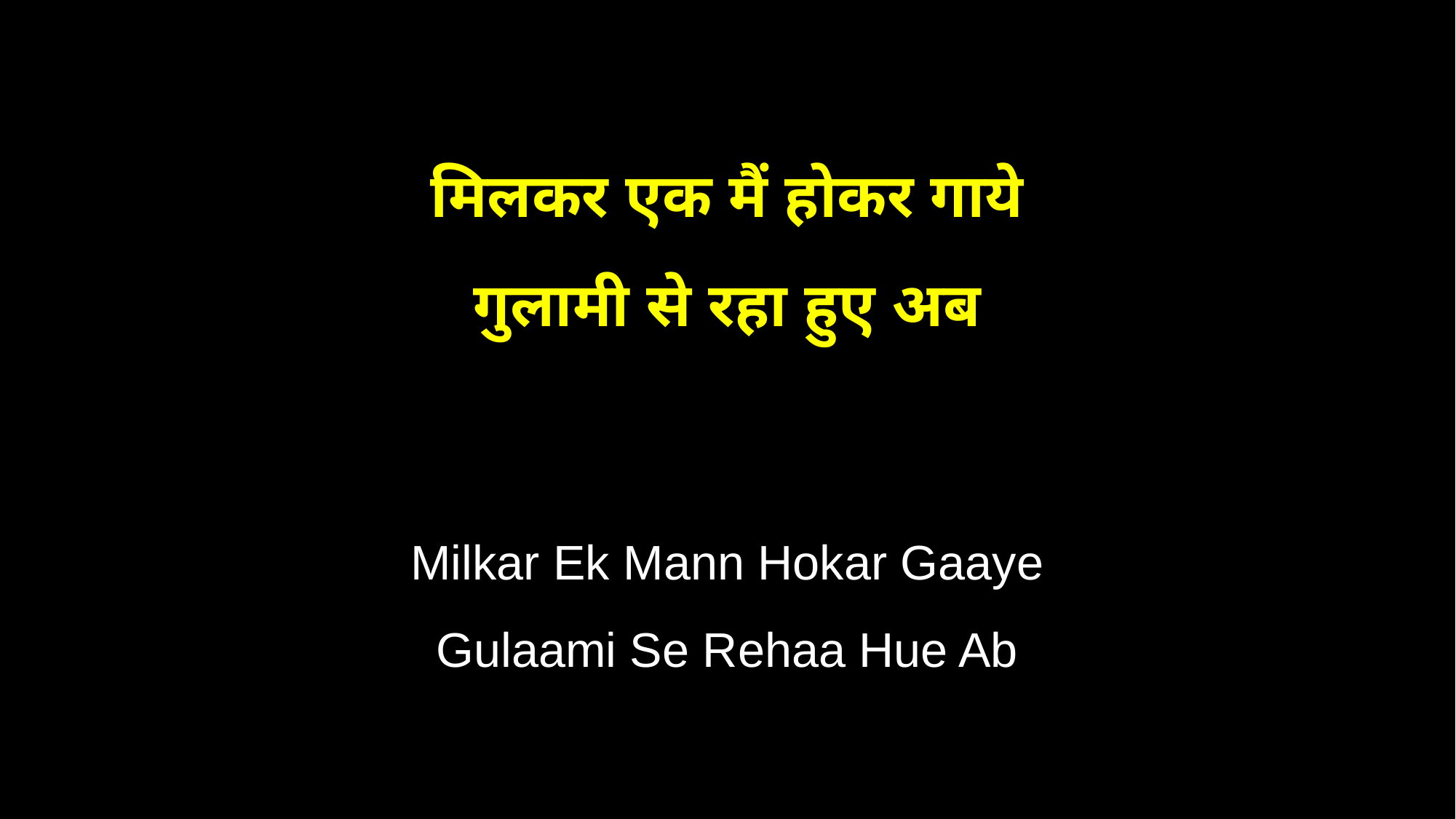

मिलकर एक मैं होकर गाये
गुलामी से रहा हुए अब
Milkar Ek Mann Hokar Gaaye
Gulaami Se Rehaa Hue Ab